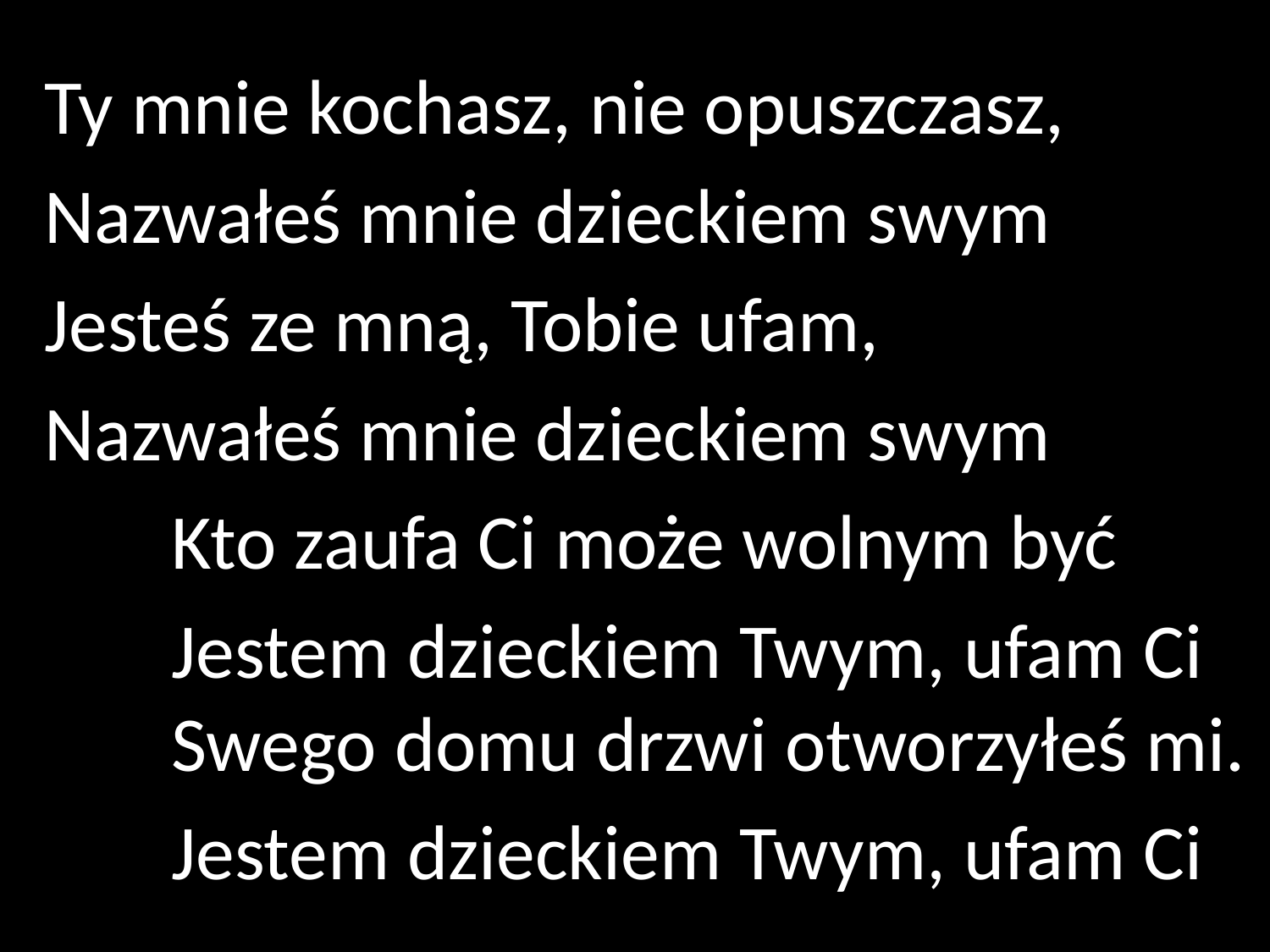

Ty mnie kochasz, nie opuszczasz,
Nazwałeś mnie dzieckiem swym
Jesteś ze mną, Tobie ufam,
Nazwałeś mnie dzieckiem swym
	Kto zaufa Ci może wolnym być
	Jestem dzieckiem Twym, ufam Ci 	Swego domu drzwi otworzyłeś mi.
	Jestem dzieckiem Twym, ufam Ci